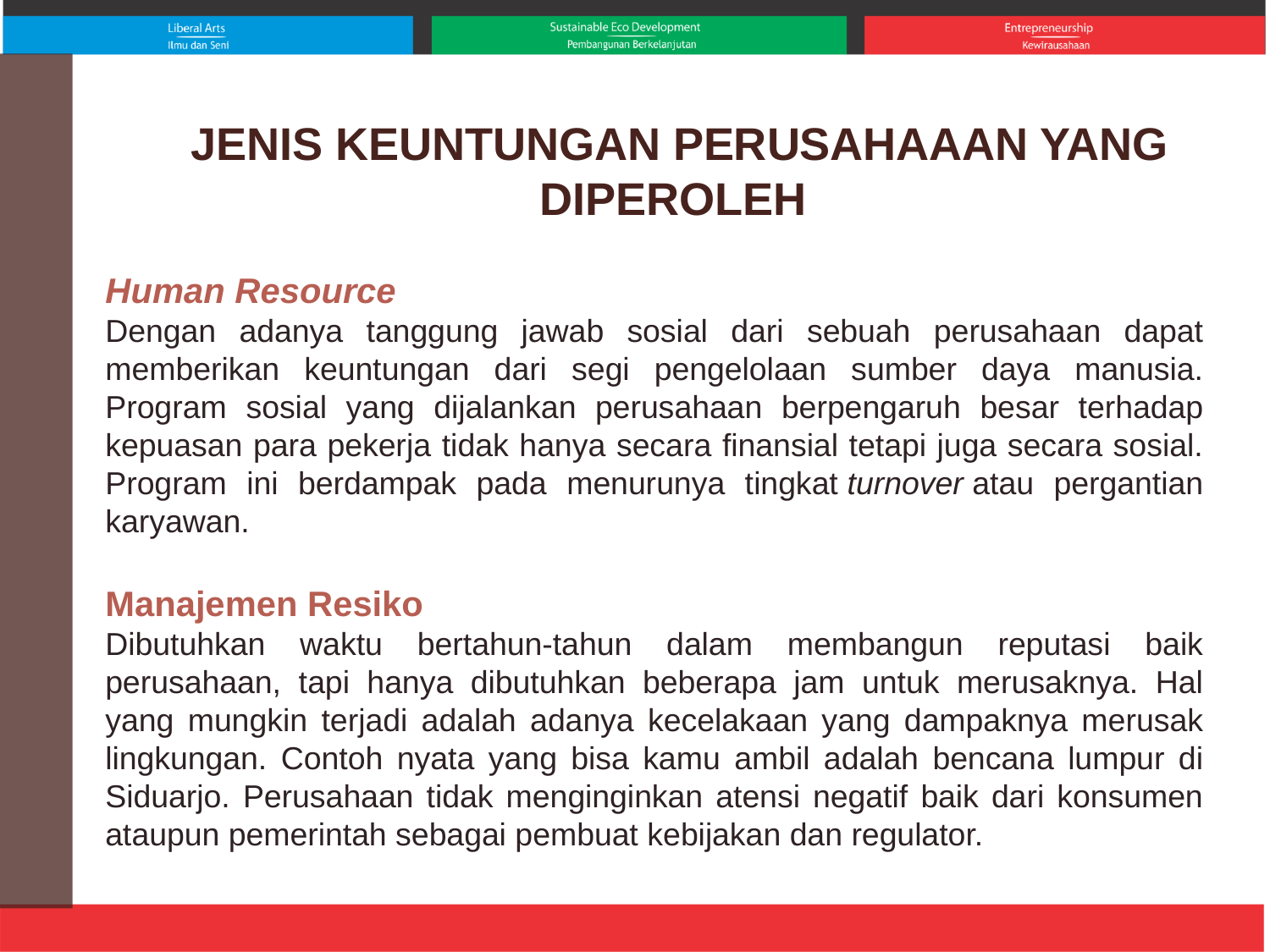

JENIS KEUNTUNGAN PERUSAHAAAN YANG DIPEROLEH
Human Resource
Dengan adanya tanggung jawab sosial dari sebuah perusahaan dapat memberikan keuntungan dari segi pengelolaan sumber daya manusia. Program sosial yang dijalankan perusahaan berpengaruh besar terhadap kepuasan para pekerja tidak hanya secara finansial tetapi juga secara sosial. Program ini berdampak pada menurunya tingkat turnover atau pergantian karyawan.

Manajemen Resiko
Dibutuhkan waktu bertahun-tahun dalam membangun reputasi baik perusahaan, tapi hanya dibutuhkan beberapa jam untuk merusaknya. Hal yang mungkin terjadi adalah adanya kecelakaan yang dampaknya merusak lingkungan. Contoh nyata yang bisa kamu ambil adalah bencana lumpur di Siduarjo. Perusahaan tidak menginginkan atensi negatif baik dari konsumen ataupun pemerintah sebagai pembuat kebijakan dan regulator.